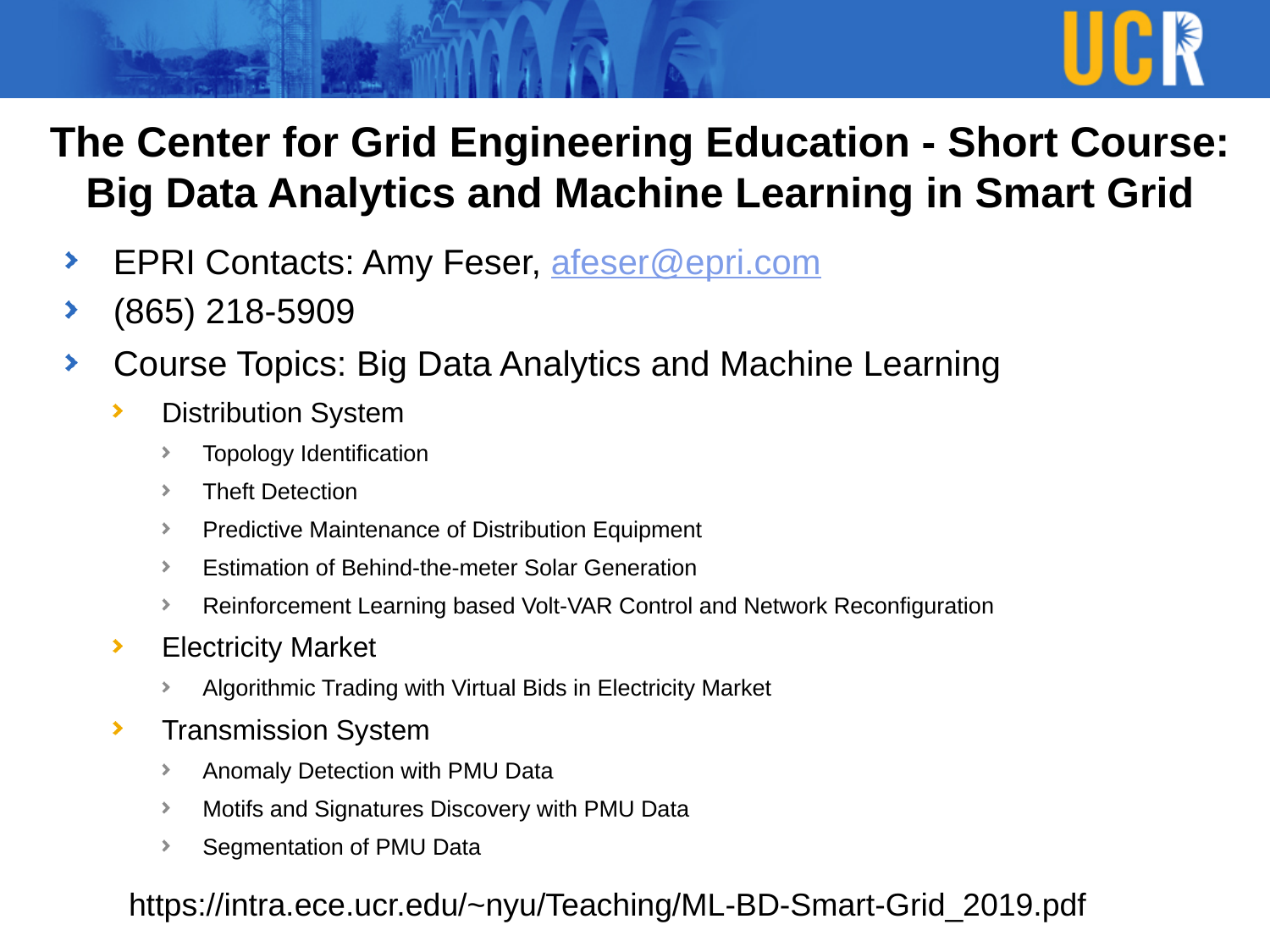

# The Center for Grid Engineering Education - Short Course: Big Data Analytics and Machine Learning in Smart Grid
EPRI Contacts: Amy Feser, afeser@epri.com
(865) 218-5909
Course Topics: Big Data Analytics and Machine Learning
Distribution System
Topology Identification
Theft Detection
Predictive Maintenance of Distribution Equipment
Estimation of Behind-the-meter Solar Generation
Reinforcement Learning based Volt-VAR Control and Network Reconfiguration
Electricity Market
Algorithmic Trading with Virtual Bids in Electricity Market
Transmission System
Anomaly Detection with PMU Data
Motifs and Signatures Discovery with PMU Data
Segmentation of PMU Data

https://intra.ece.ucr.edu/~nyu/Teaching/ML-BD-Smart-Grid_2019.pdf